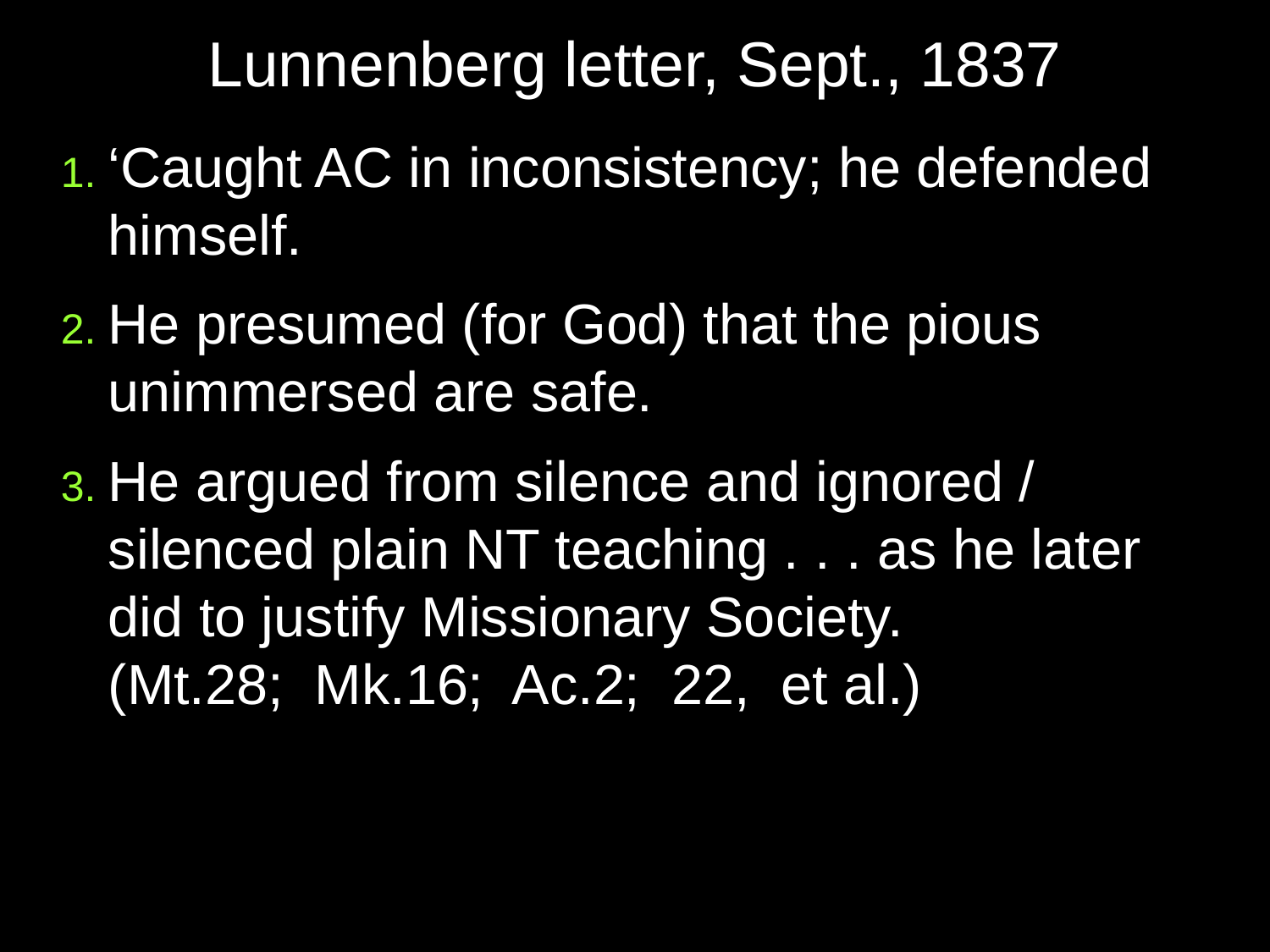

Lunnenberg letter, Sept., 1837
1. ‘Caught AC in inconsistency; he defended himself.
2. He presumed (for God) that the pious unimmersed are safe.
3. He argued from silence and ignored / silenced plain NT teaching . . . as he later did to justify Missionary Society.
(Mt.28;  Mk.16;  Ac.2;  22,  et al.)